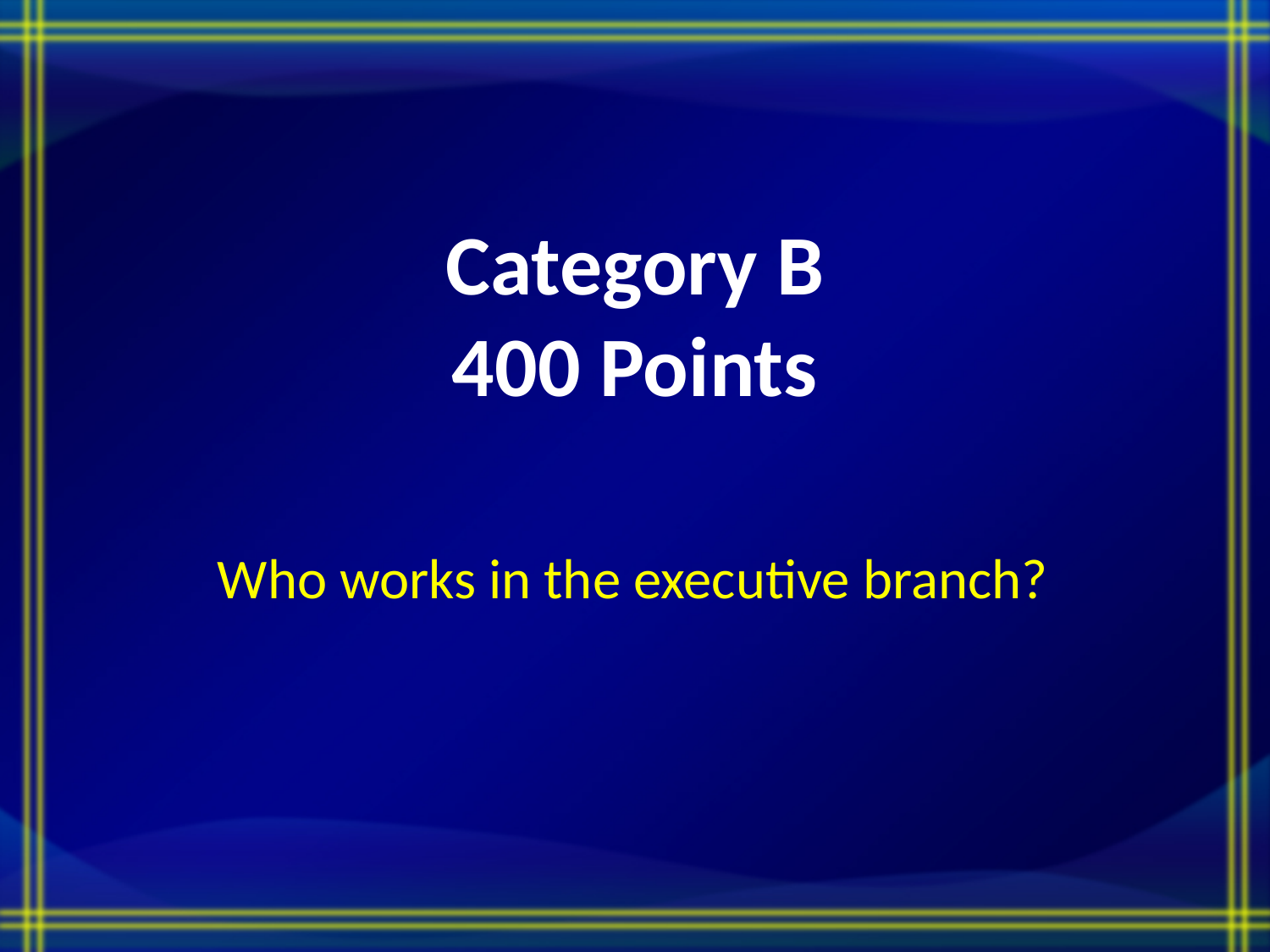

# Category B 400 Points
Who works in the executive branch?